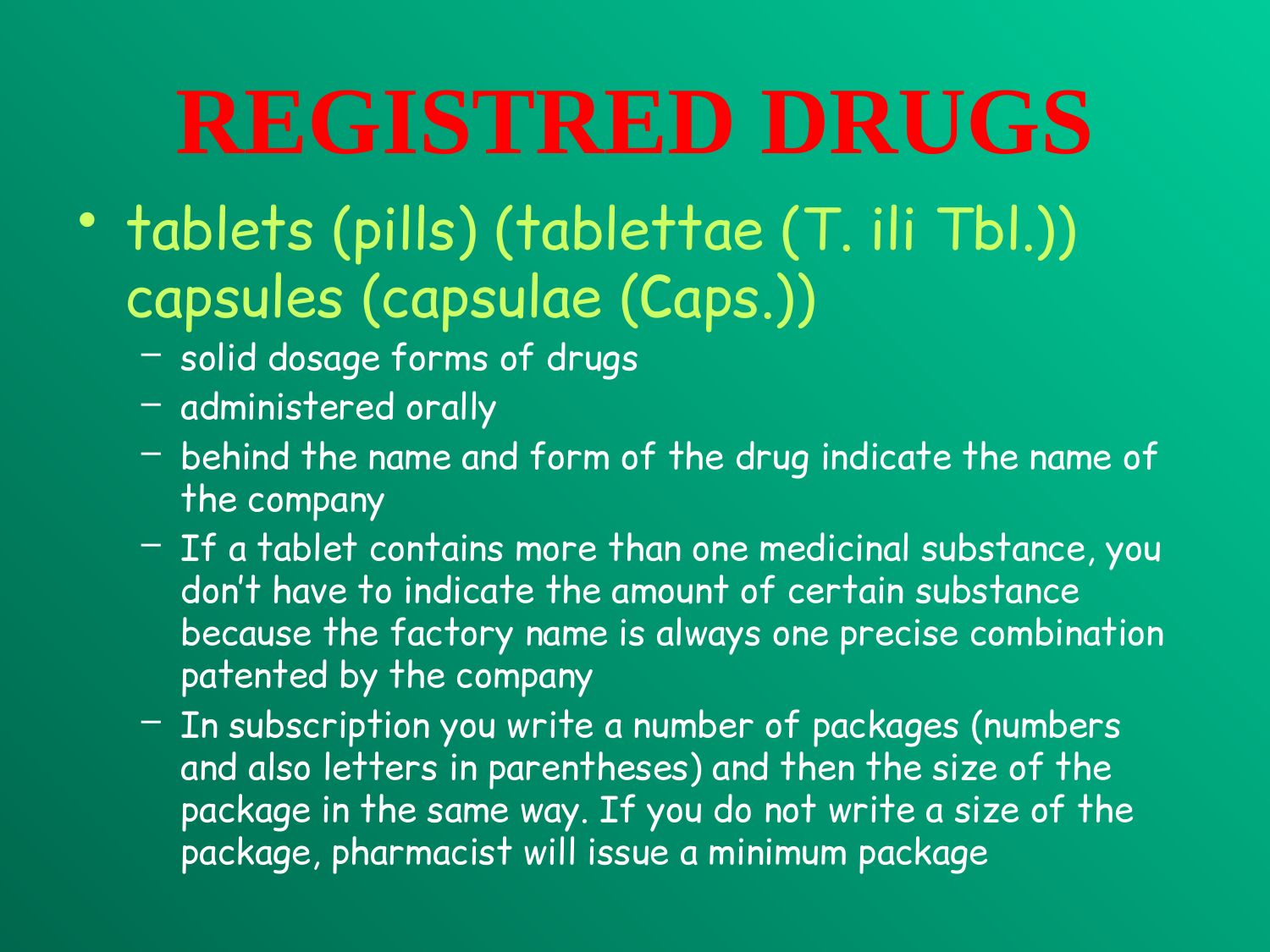

# REGISTRED DRUGS
tablets (pills) (tablettae (T. ili Tbl.)) capsules (capsulae (Caps.))
solid dosage forms of drugs
administered orally
behind the name and form of the drug indicate the name of the company
If a tablet contains more than one medicinal substance, you don’t have to indicate the amount of certain substance because the factory name is always one precise combination patented by the company
In subscription you write a number of packages (numbers and also letters in parentheses) and then the size of the package in the same way. If you do not write a size of the package, pharmacist will issue a minimum package